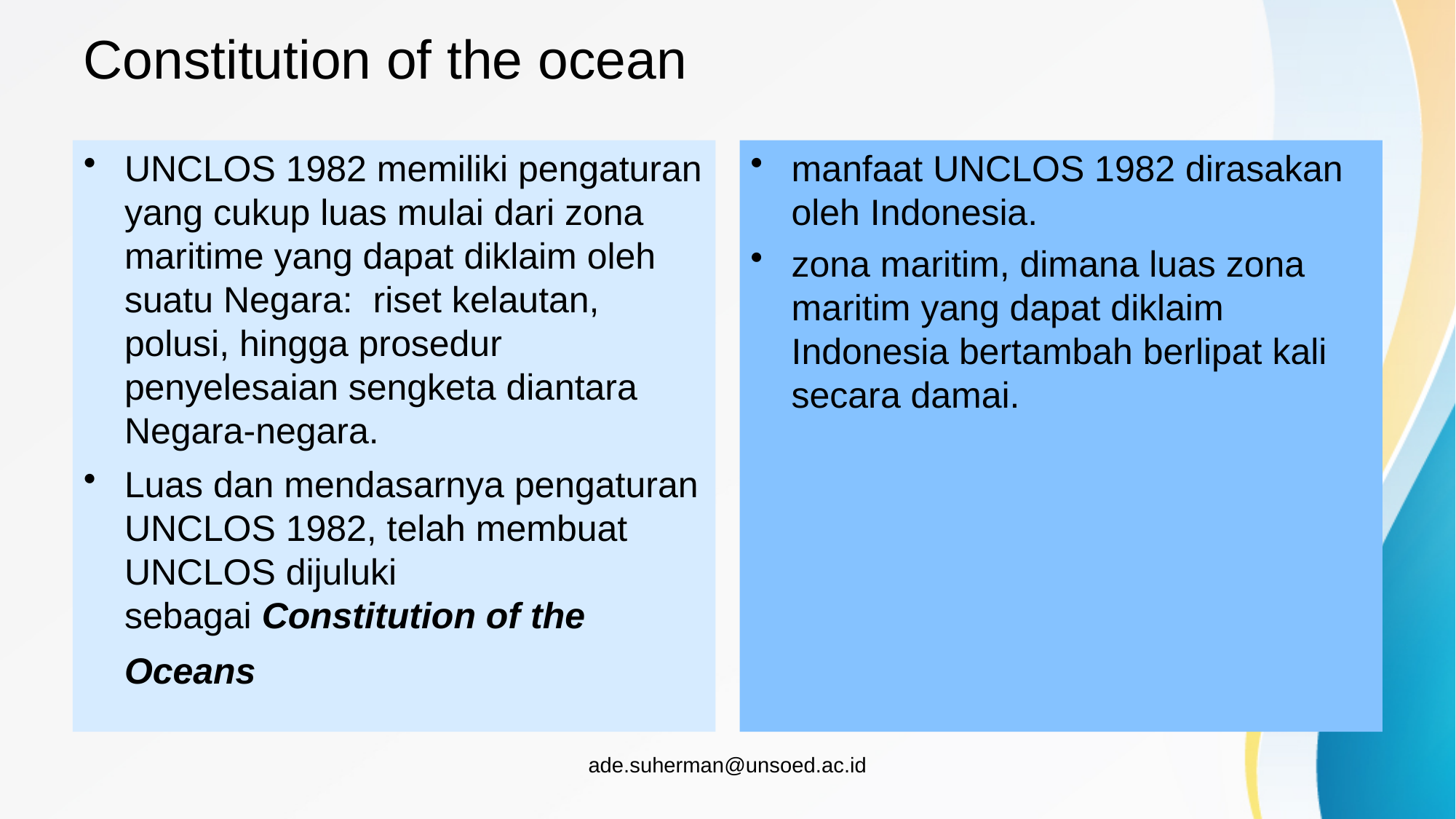

# Constitution of the ocean
UNCLOS 1982 memiliki pengaturan yang cukup luas mulai dari zona maritime yang dapat diklaim oleh suatu Negara:  riset kelautan, polusi, hingga prosedur penyelesaian sengketa diantara Negara-negara.
Luas dan mendasarnya pengaturan UNCLOS 1982, telah membuat UNCLOS dijuluki sebagai Constitution of the Oceans
manfaat UNCLOS 1982 dirasakan oleh Indonesia.
zona maritim, dimana luas zona maritim yang dapat diklaim Indonesia bertambah berlipat kali secara damai.

ade.suherman@unsoed.ac.id